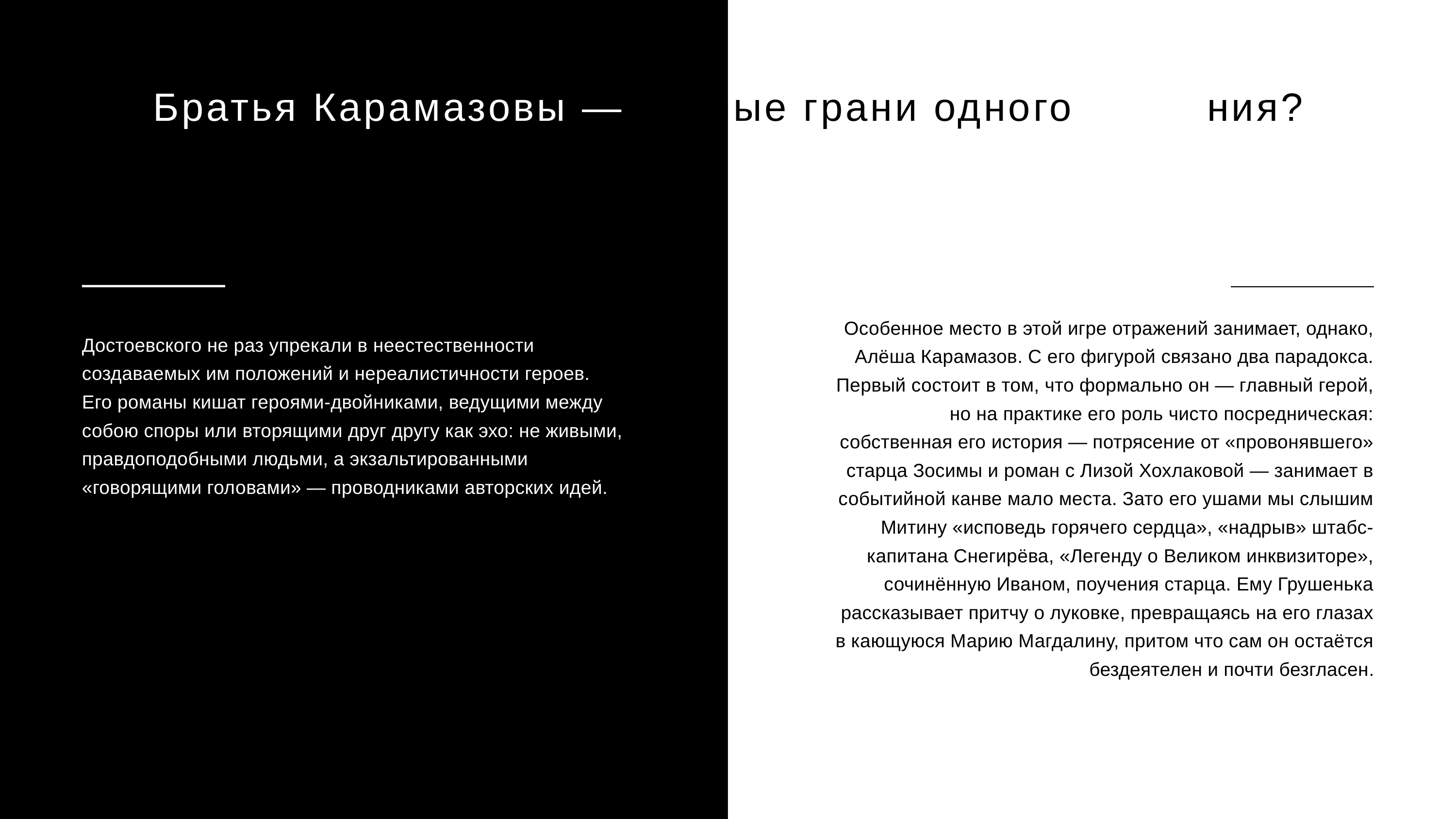

Братья Карамазовы — разные грани одного сознания?

Особенное место в этой игре отражений занимает, однако, Алёша Карамазов. С его фигурой связано два парадокса. Первый состоит в том, что формально он — главный герой, но на практике его роль чисто посредническая: собственная его история — потрясение от «провонявшего» старца Зосимы и роман с Лизой Хохлаковой — занимает в событийной канве мало места. Зато его ушами мы слышим Митину «исповедь горячего сердца», «надрыв» штабс-капитана Снегирёва, «Легенду о Великом инквизиторе», сочинённую Иваном, поучения старца. Ему Грушенька рассказывает притчу о луковке, превращаясь на его глазах в кающуюся Марию Магдалину, притом что сам он остаётся бездеятелен и почти безгласен.
Достоевского не раз упрекали в неестественности создаваемых им положений и нереалистичности героев. Его романы кишат героями-двойниками, ведущими между собою споры или вторящими друг другу как эхо: не живыми, правдоподобными людьми, а экзальтированными «говорящими головами» — проводниками авторских идей.